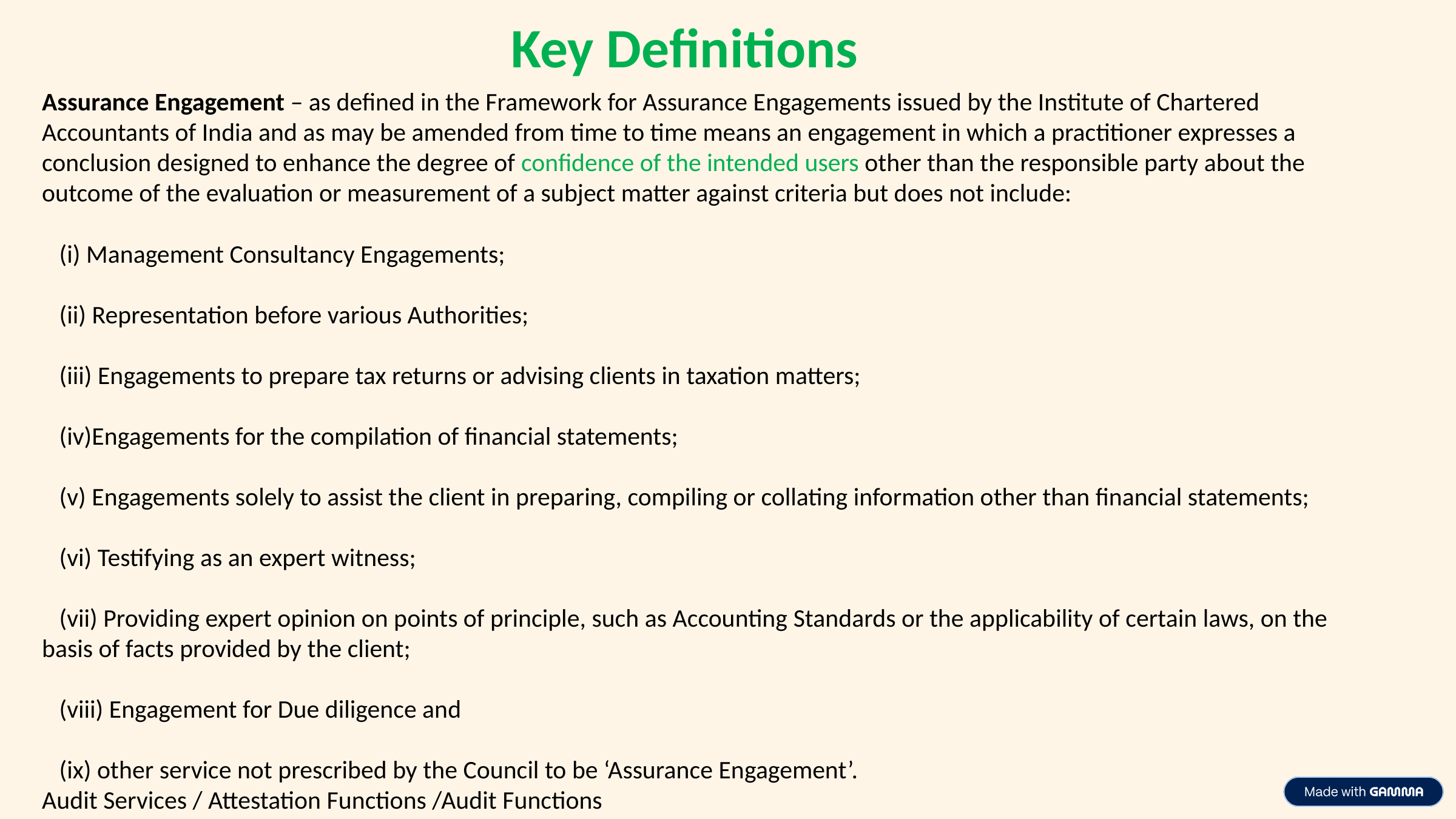

Key Definitions
Assurance Engagement – as defined in the Framework for Assurance Engagements issued by the Institute of Chartered Accountants of India and as may be amended from time to time means an engagement in which a practitioner expresses a conclusion designed to enhance the degree of confidence of the intended users other than the responsible party about the outcome of the evaluation or measurement of a subject matter against criteria but does not include:

   (i) Management Consultancy Engagements;

   (ii) Representation before various Authorities;

   (iii) Engagements to prepare tax returns or advising clients in taxation matters;

   (iv)Engagements for the compilation of financial statements;

   (v) Engagements solely to assist the client in preparing, compiling or collating information other than financial statements;

   (vi) Testifying as an expert witness;

   (vii) Providing expert opinion on points of principle, such as Accounting Standards or the applicability of certain laws, on the basis of facts provided by the client;

   (viii) Engagement for Due diligence and

   (ix) other service not prescribed by the Council to be ‘Assurance Engagement’.
Audit Services / Attestation Functions /Audit Functions